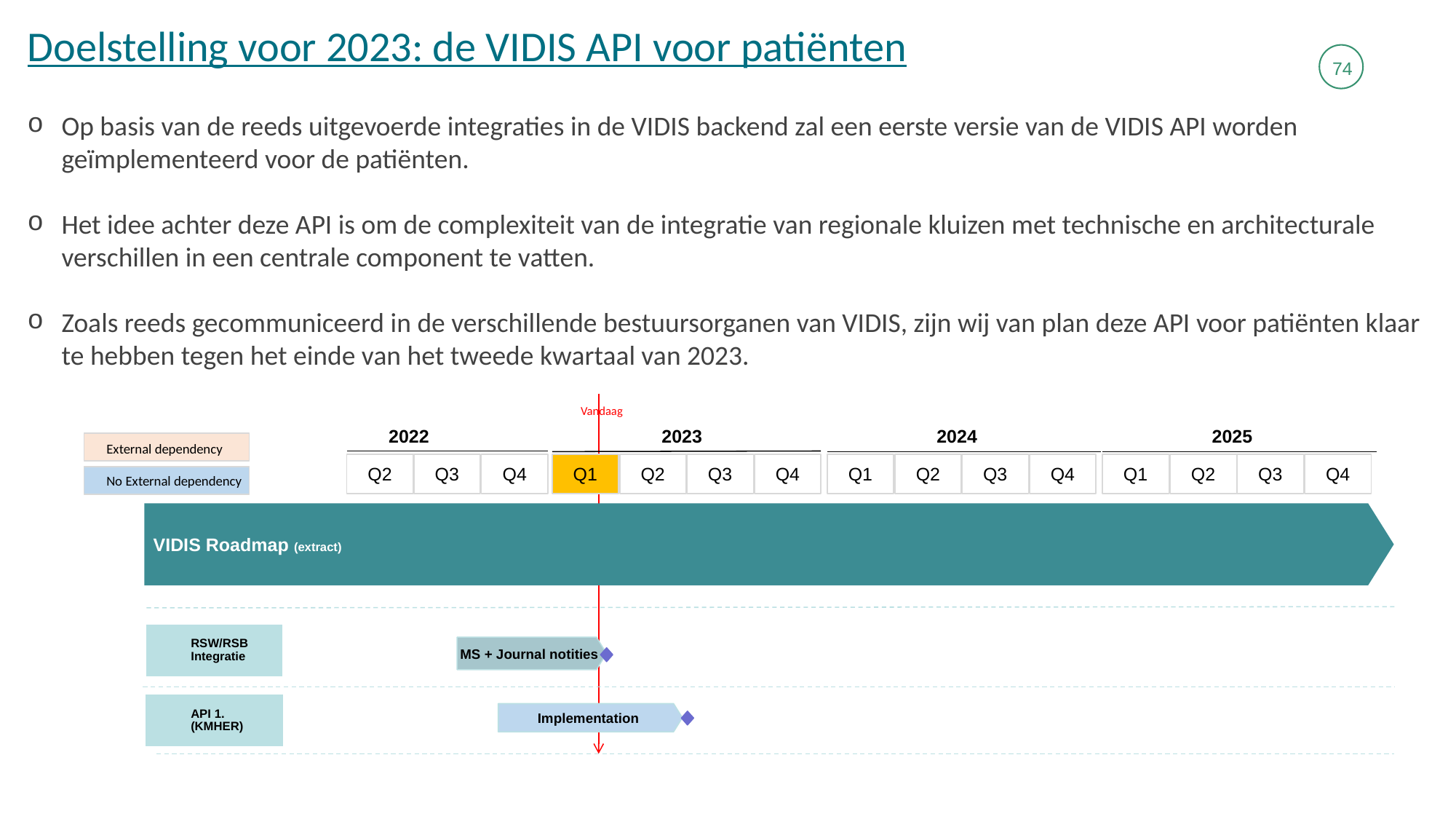

Doelstelling voor 2023: de VIDIS API voor patiënten

Op basis van de reeds uitgevoerde integraties in de VIDIS backend zal een eerste versie van de VIDIS API worden geïmplementeerd voor de patiënten.
Het idee achter deze API is om de complexiteit van de integratie van regionale kluizen met technische en architecturale verschillen in een centrale component te vatten.

Zoals reeds gecommuniceerd in de verschillende bestuursorganen van VIDIS, zijn wij van plan deze API voor patiënten klaar te hebben tegen het einde van het tweede kwartaal van 2023.

Vandaag
2022
Q2
Q3
Q4
2023
Q1
Q2
Q3
Q4
2024
Q1
Q2
Q3
Q4
2025
Q1
Q2
Q3
Q4

External dependency

No External dependency
VIDIS Roadmap (extract)
RSW/RSB
Integratie
MS + Journal notities

API 1. (KMHER)
Implementation